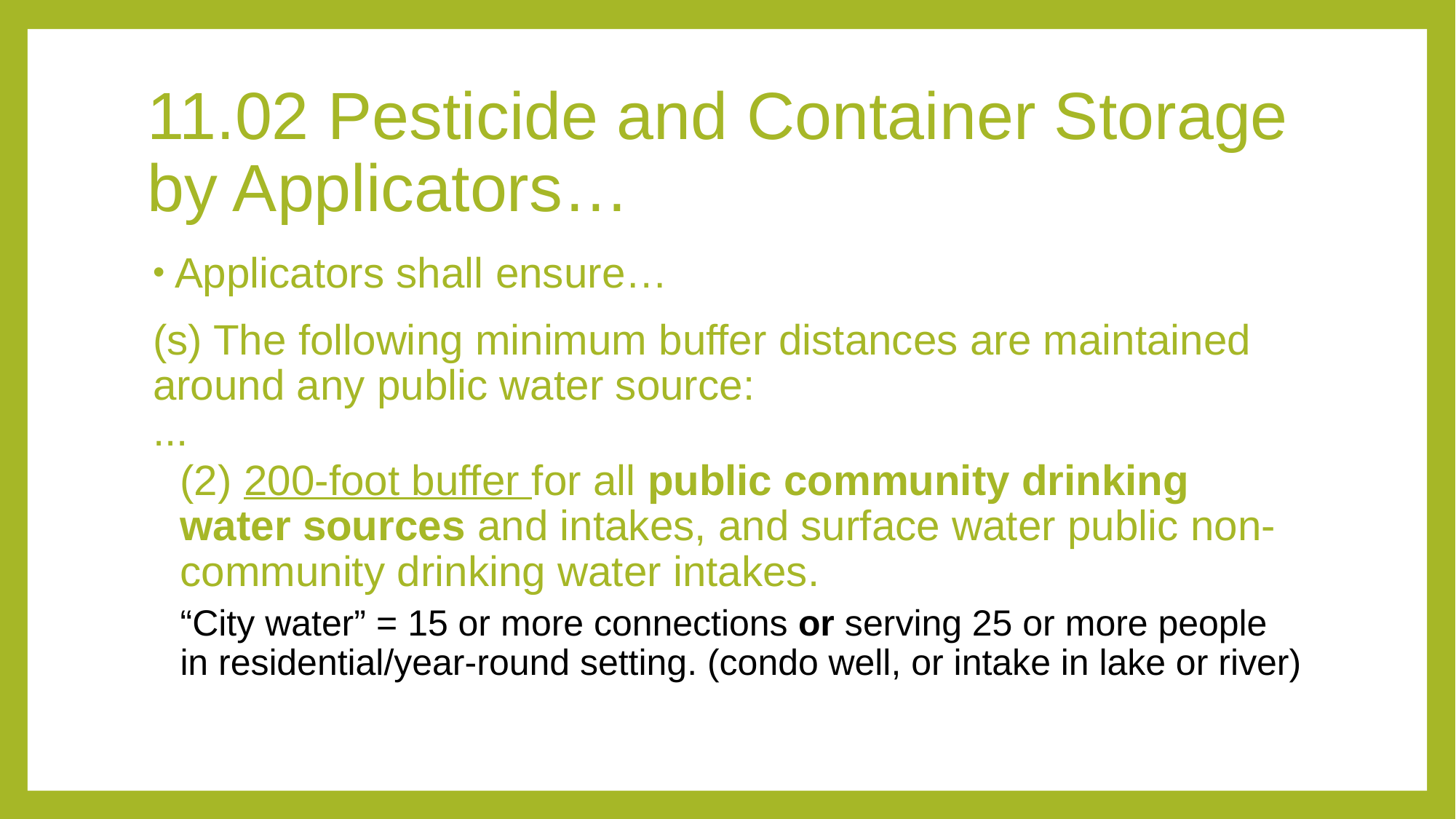

# 11.02 Pesticide and Container Storage by Applicators…
Applicators shall ensure…
(s) The following minimum buffer distances are maintained around any public water source:
...
(2) 200-foot buffer for all public community drinking water sources and intakes, and surface water public non-community drinking water intakes.
“City water” = 15 or more connections or serving 25 or more people in residential/year-round setting. (condo well, or intake in lake or river)